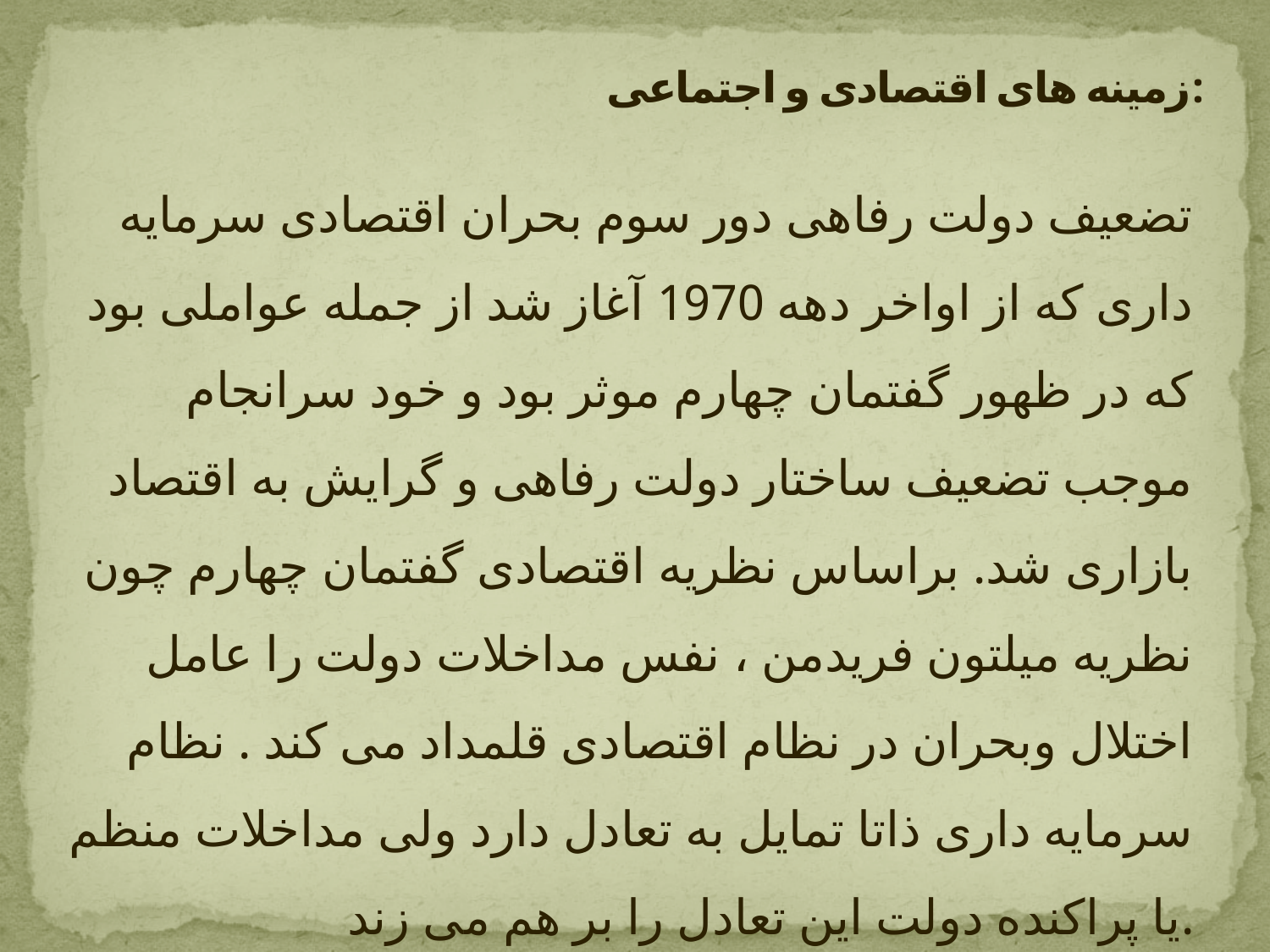

# زمینه های اقتصادی و اجتماعی:
تضعیف دولت رفاهی دور سوم بحران اقتصادی سرمایه داری که از اواخر دهه 1970 آغاز شد از جمله عواملی بود که در ظهور گفتمان چهارم موثر بود و خود سرانجام موجب تضعیف ساختار دولت رفاهی و گرایش به اقتصاد بازاری شد. براساس نظریه اقتصادی گفتمان چهارم چون نظریه میلتون فریدمن ، نفس مداخلات دولت را عامل اختلال وبحران در نظام اقتصادی قلمداد می کند . نظام سرمایه داری ذاتا تمایل به تعادل دارد ولی مداخلات منظم یا پراکنده دولت این تعادل را بر هم می زند.